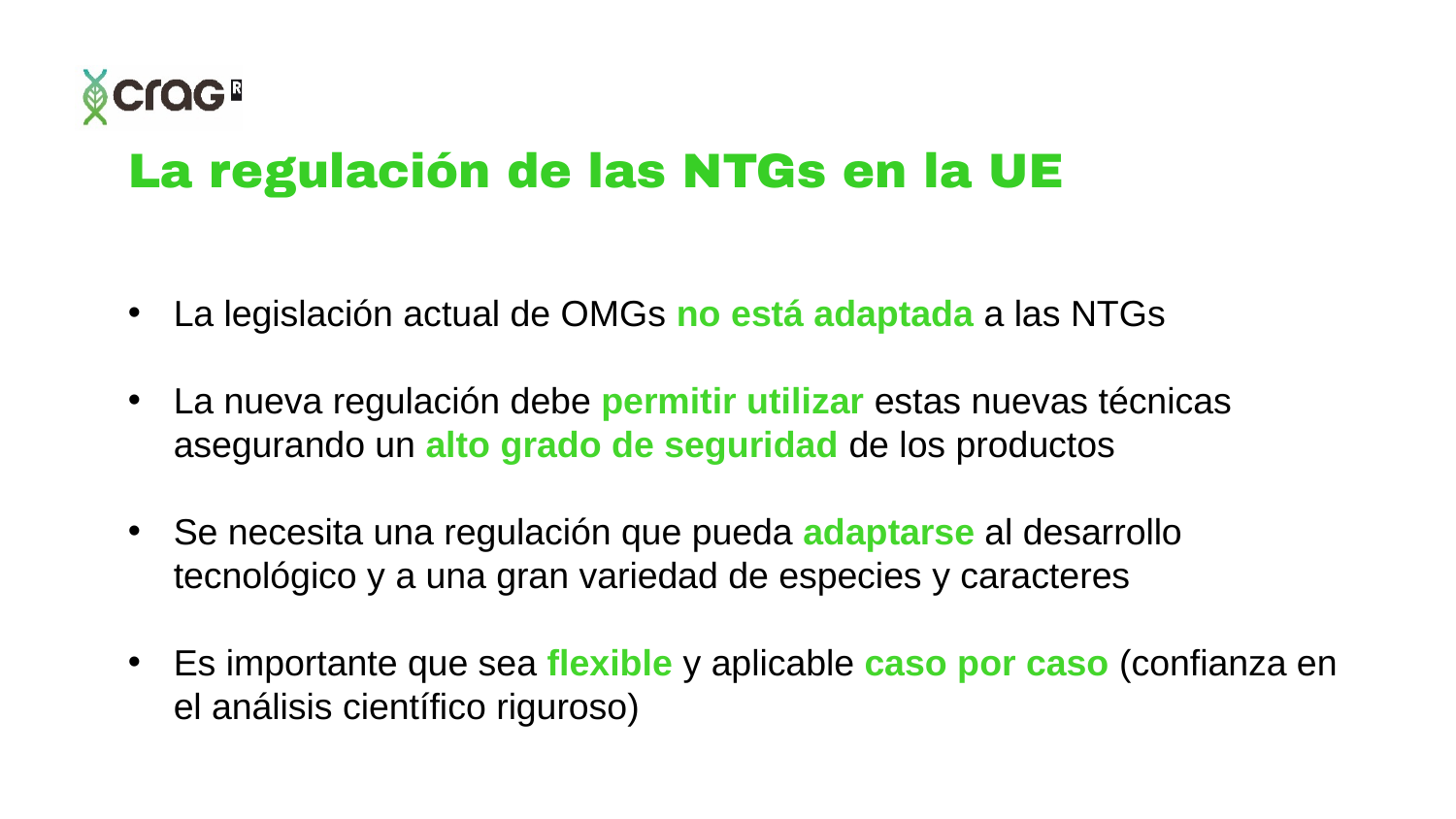

La regulación de las NTGs en la UE

La legislación actual de OMGs no está adaptada a las NTGs

La nueva regulación debe permitir utilizar estas nuevas técnicas asegurando un alto grado de seguridad de los productos

Se necesita una regulación que pueda adaptarse al desarrollo tecnológico y a una gran variedad de especies y caracteres

Es importante que sea flexible y aplicable caso por caso (confianza en el análisis científico riguroso)